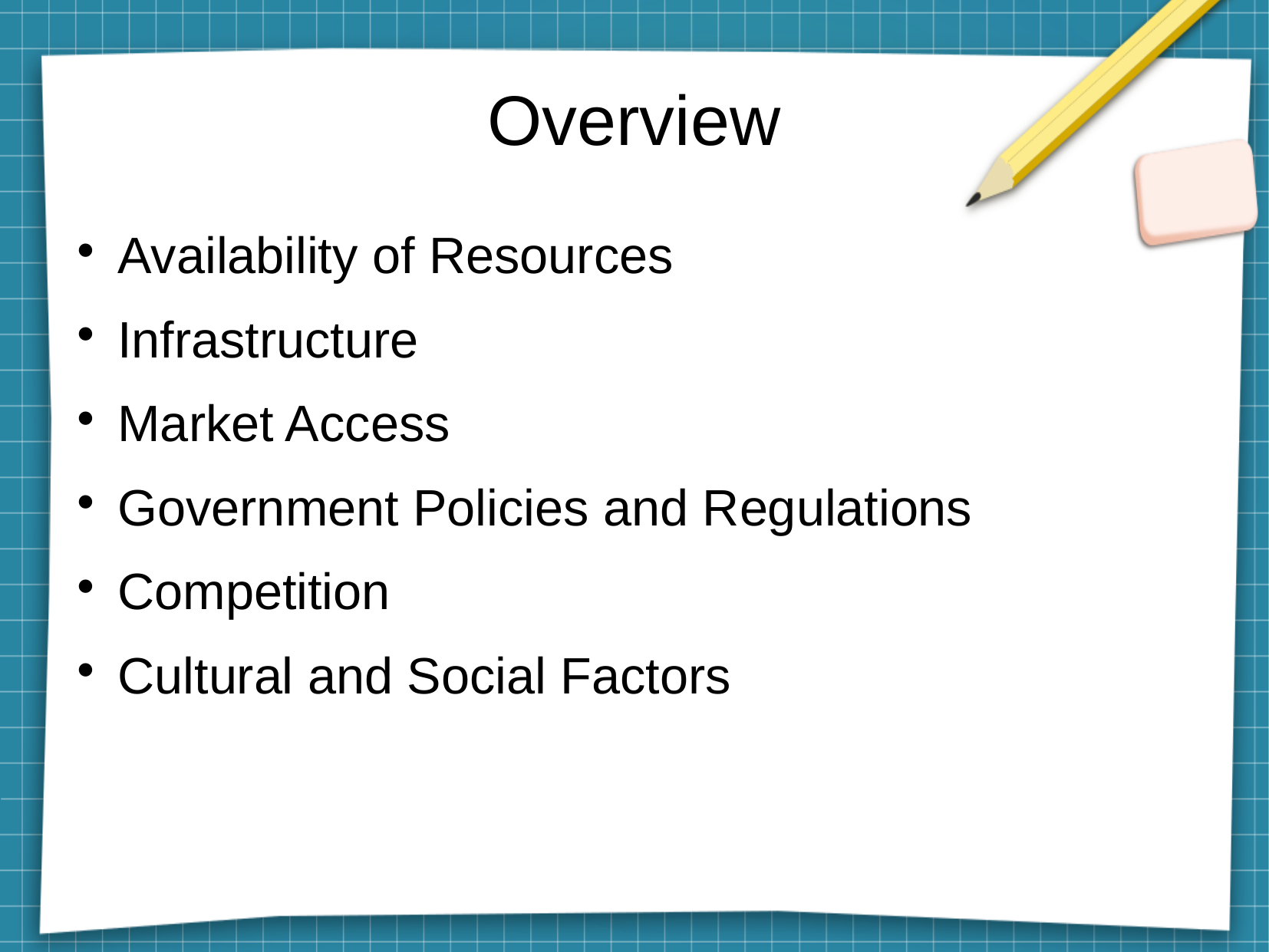

# Overview
Availability of Resources
Infrastructure
Market Access
Government Policies and Regulations
Competition
Cultural and Social Factors